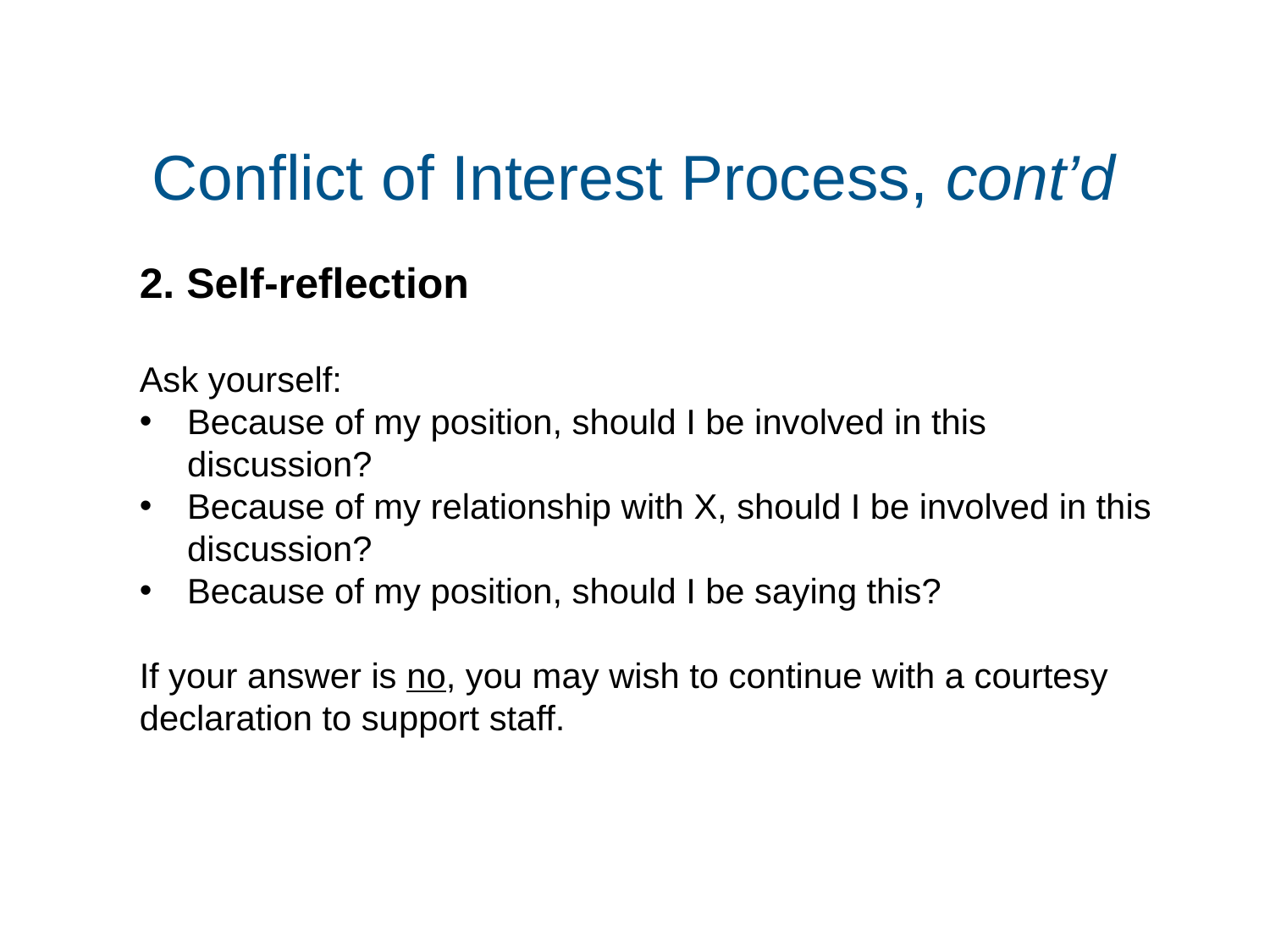

# Conflict of Interest Process, cont’d
2. Self-reflection

Ask yourself:
Because of my position, should I be involved in this discussion?
Because of my relationship with X, should I be involved in this discussion?
Because of my position, should I be saying this?

If your answer is no, you may wish to continue with a courtesy declaration to support staff.